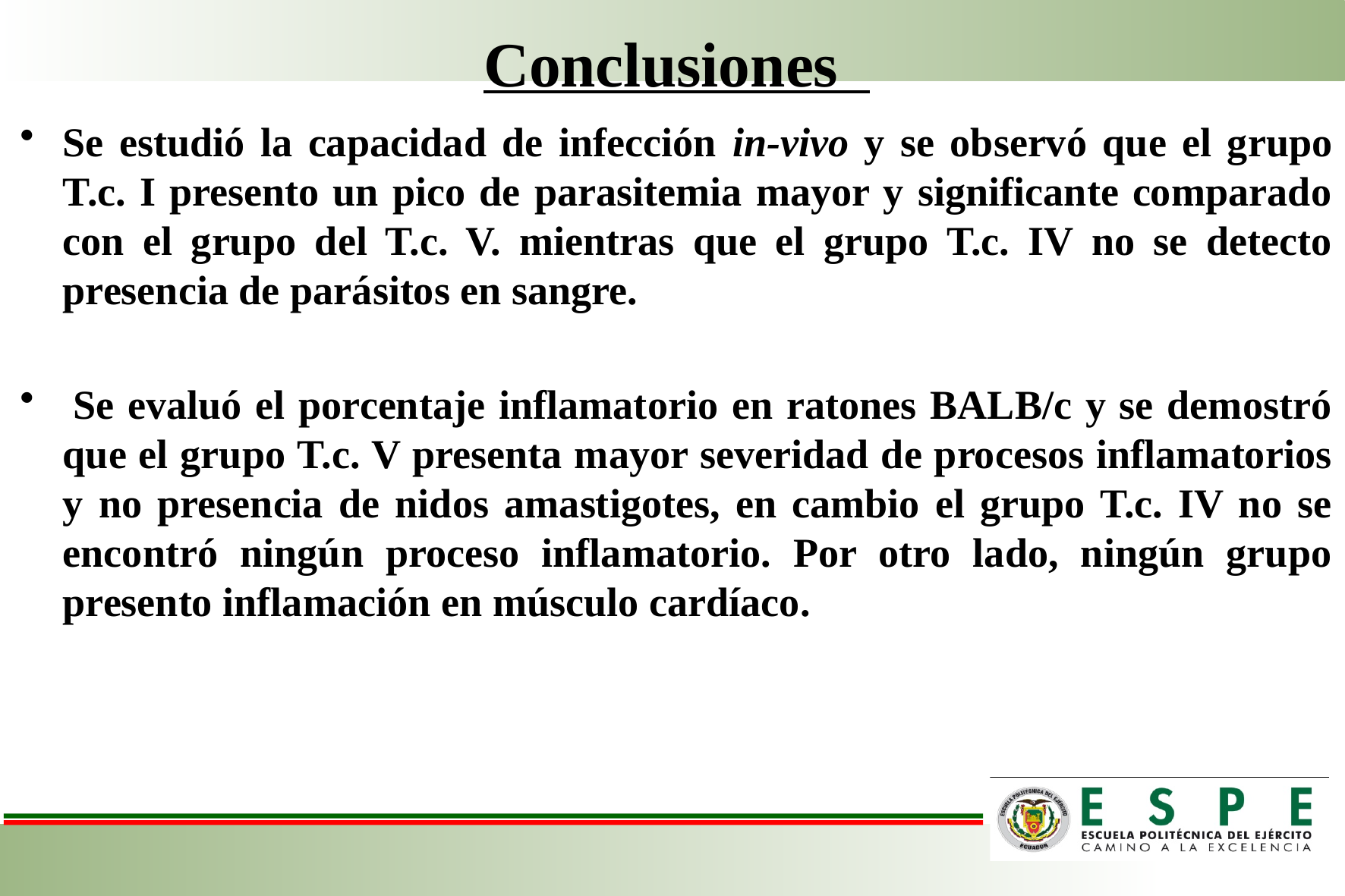

# Conclusiones
Se estudió la capacidad de infección in-vivo y se observó que el grupo T.c. I presento un pico de parasitemia mayor y significante comparado con el grupo del T.c. V. mientras que el grupo T.c. IV no se detecto presencia de parásitos en sangre.

 Se evaluó el porcentaje inflamatorio en ratones BALB/c y se demostró que el grupo T.c. V presenta mayor severidad de procesos inflamatorios y no presencia de nidos amastigotes, en cambio el grupo T.c. IV no se encontró ningún proceso inflamatorio. Por otro lado, ningún grupo presento inflamación en músculo cardíaco.